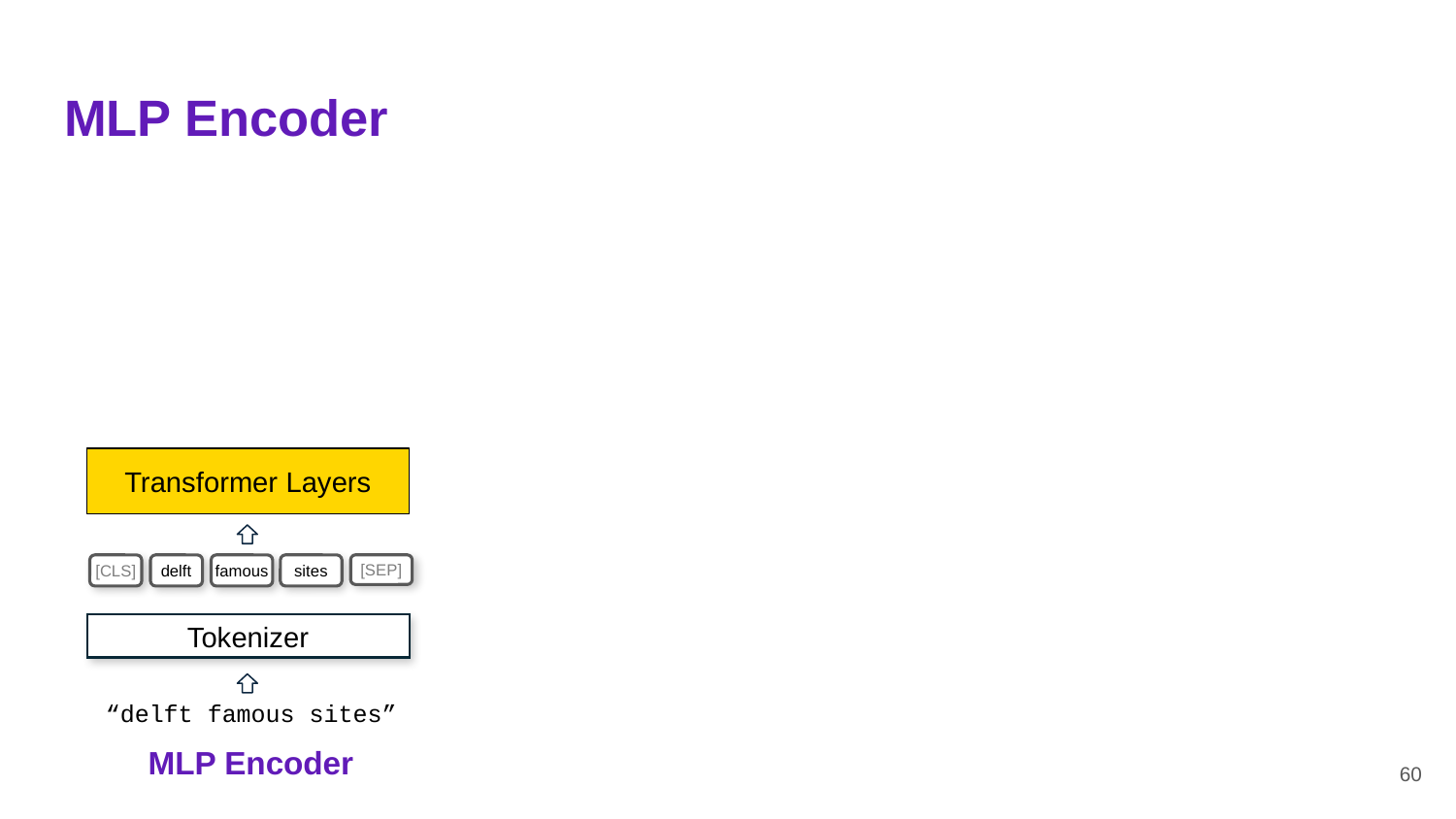

# MLP Encoder
Transformer Layers

famous
sites
[CLS]
delft
[SEP]
Tokenizer

“delft famous sites”
MLP Encoder
60